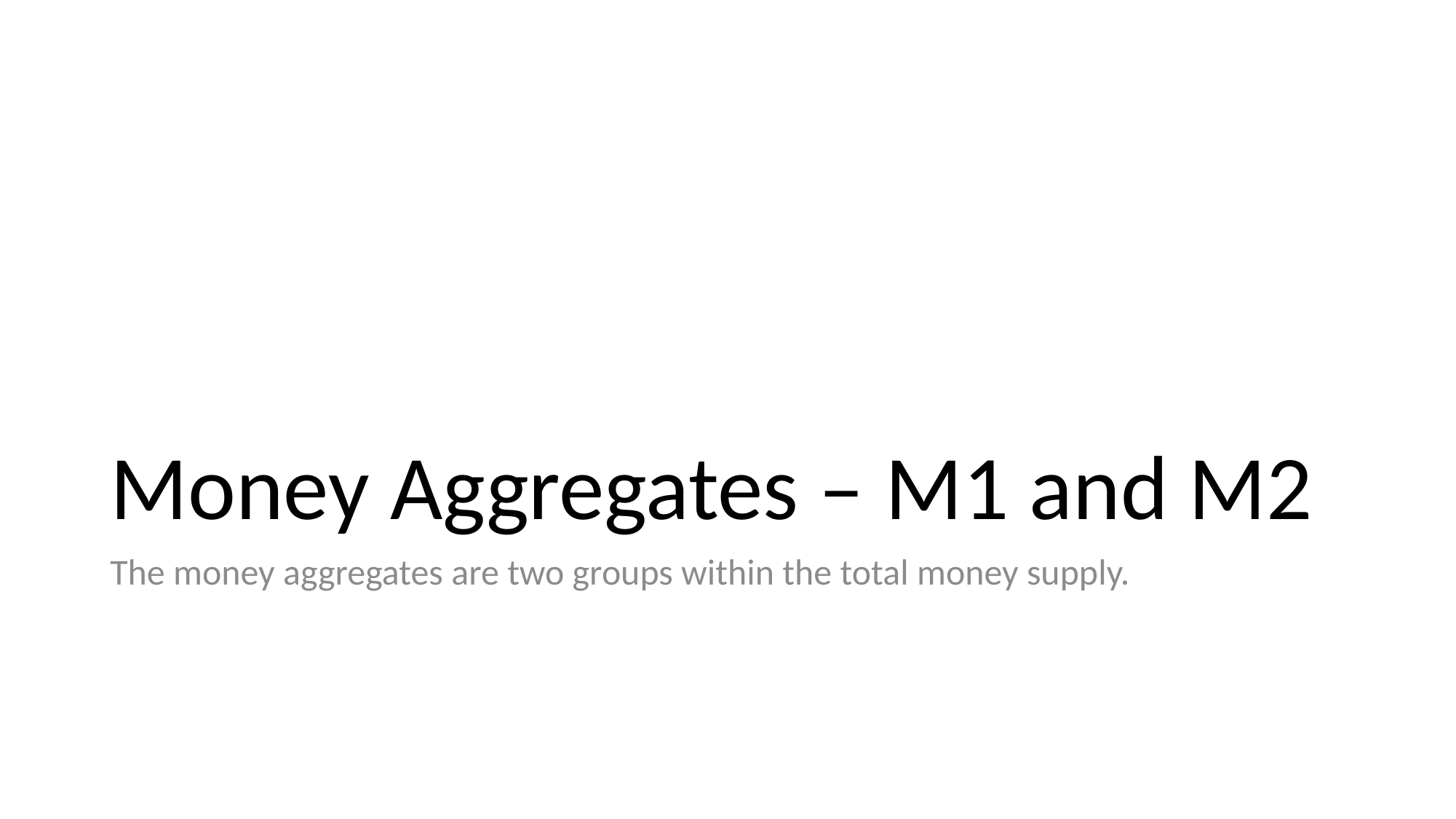

# Money Aggregates – M1 and M2
The money aggregates are two groups within the total money supply.